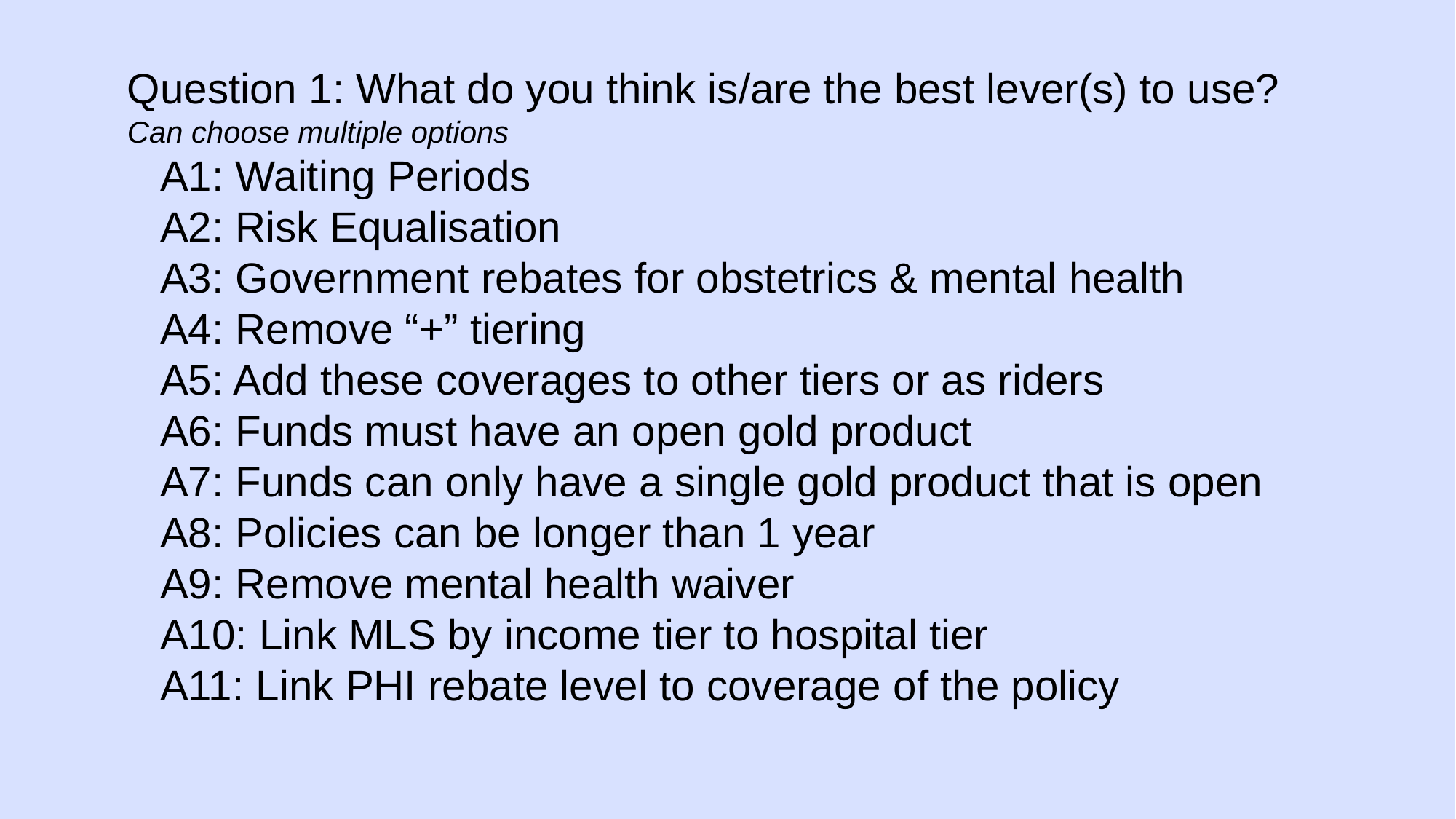

Question 1: What do you think is/are the best lever(s) to use?
Can choose multiple options
A1: Waiting Periods
A2: Risk Equalisation
A3: Government rebates for obstetrics & mental health
A4: Remove “+” tiering
A5: Add these coverages to other tiers or as riders
A6: Funds must have an open gold product
A7: Funds can only have a single gold product that is open
A8: Policies can be longer than 1 year
A9: Remove mental health waiver
A10: Link MLS by income tier to hospital tier
A11: Link PHI rebate level to coverage of the policy